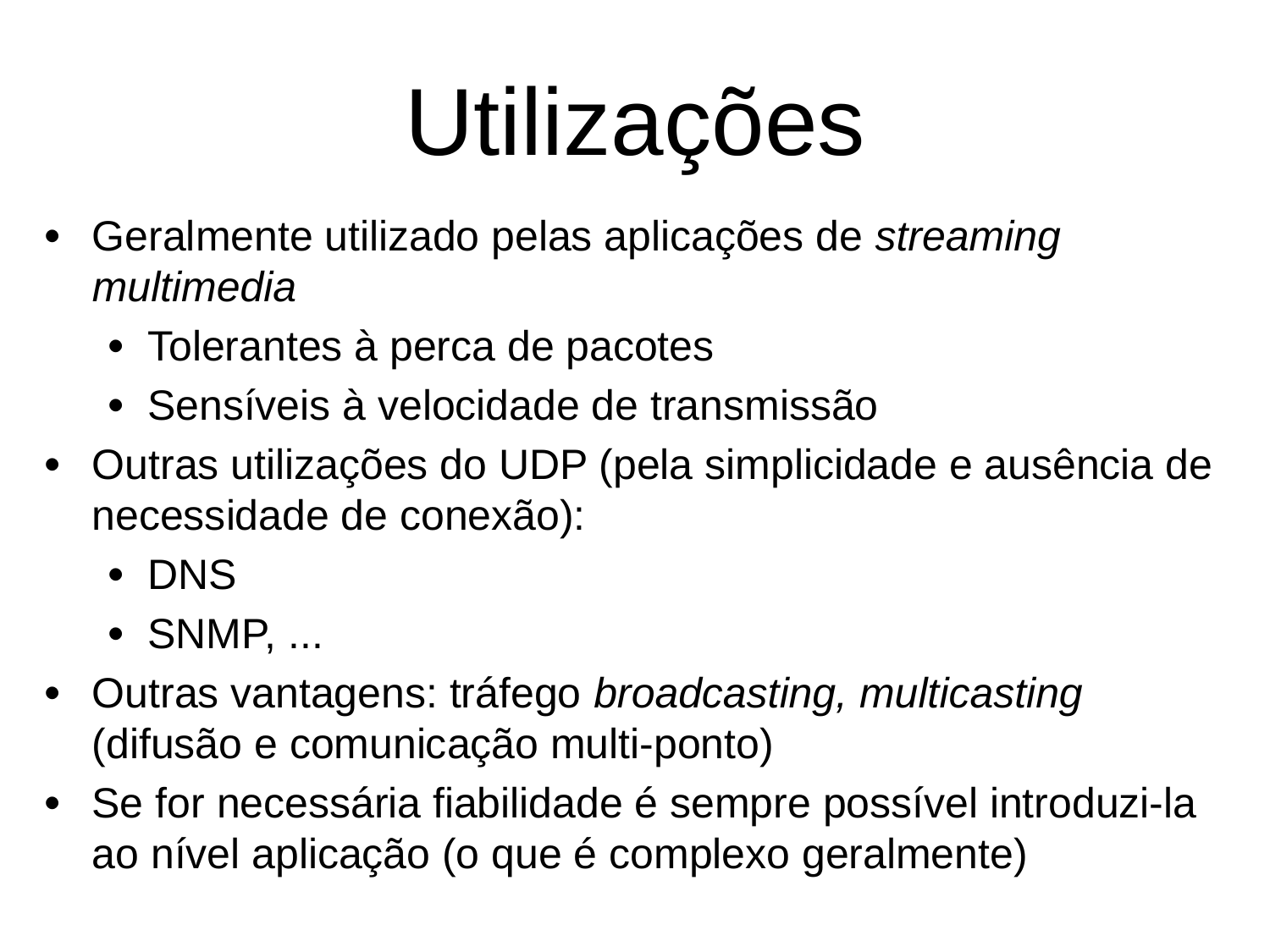

# Utilizações
Geralmente utilizado pelas aplicações de streaming multimedia
Tolerantes à perca de pacotes
Sensíveis à velocidade de transmissão
Outras utilizações do UDP (pela simplicidade e ausência de necessidade de conexão):
DNS
SNMP, ...
Outras vantagens: tráfego broadcasting, multicasting (difusão e comunicação multi-ponto)
Se for necessária fiabilidade é sempre possível introduzi-la ao nível aplicação (o que é complexo geralmente)